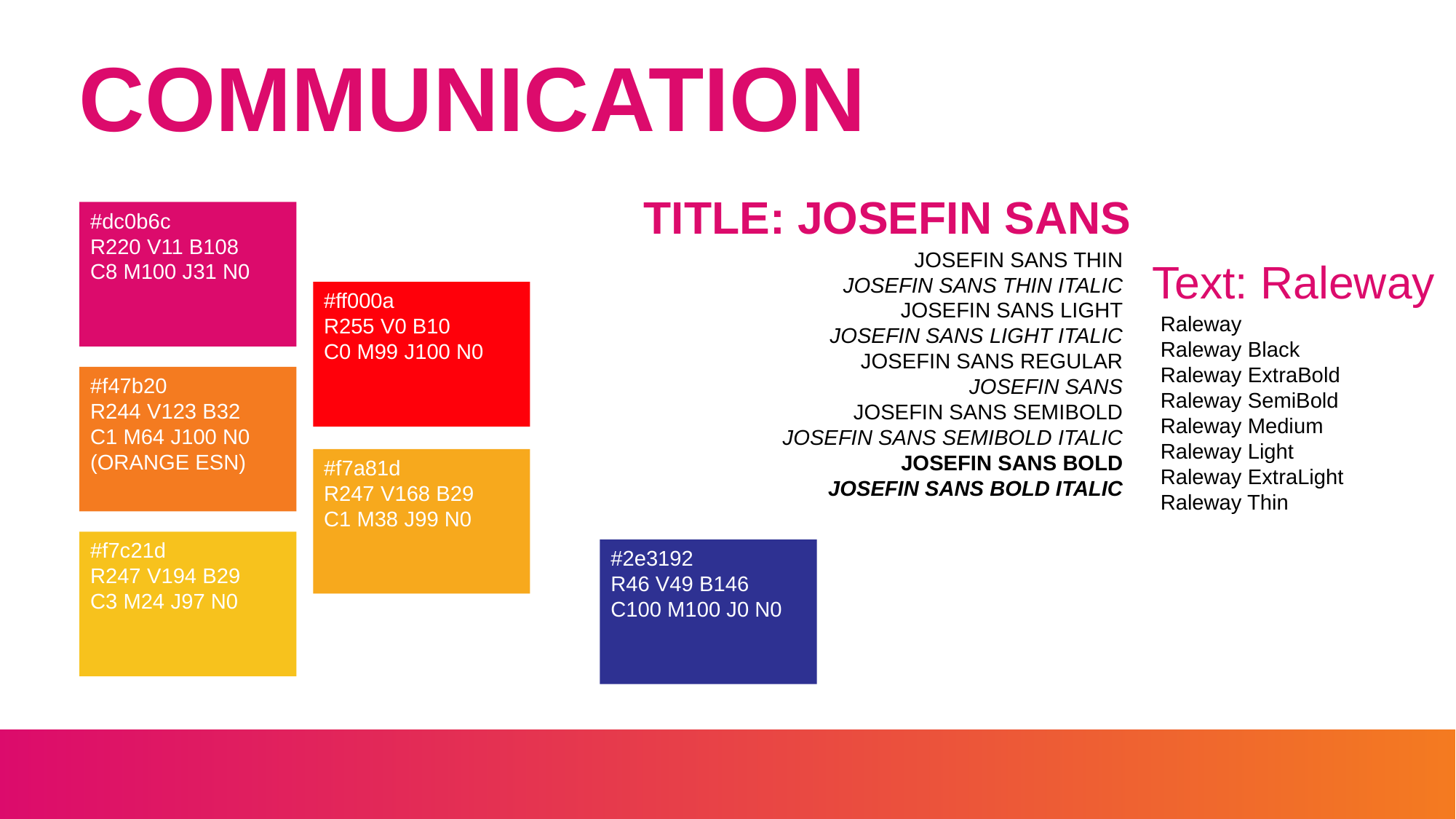

COMMUNICATION
TITLE: JOSEFIN SANS
#dc0b6c
R220 V11 B108
C8 M100 J31 N0

JOSEFIN SANS THIN
JOSEFIN SANS THIN ITALIC
JOSEFIN SANS LIGHT
JOSEFIN SANS LIGHT ITALIC
JOSEFIN SANS REGULAR
JOSEFIN SANS
JOSEFIN SANS SEMIBOLD
JOSEFIN SANS SEMIBOLD ITALIC
JOSEFIN SANS BOLD
JOSEFIN SANS BOLD ITALIC

Text: Raleway
#ff000a
R255 V0 B10
C0 M99 J100 N0
Raleway
Raleway Black
Raleway ExtraBold
Raleway SemiBold
Raleway Medium
Raleway Light
Raleway ExtraLight
Raleway Thin
#f47b20
R244 V123 B32
C1 M64 J100 N0
(ORANGE ESN)
#f7a81d
R247 V168 B29
C1 M38 J99 N0
#f7c21d
R247 V194 B29
C3 M24 J97 N0
#2e3192
R46 V49 B146
C100 M100 J0 N0